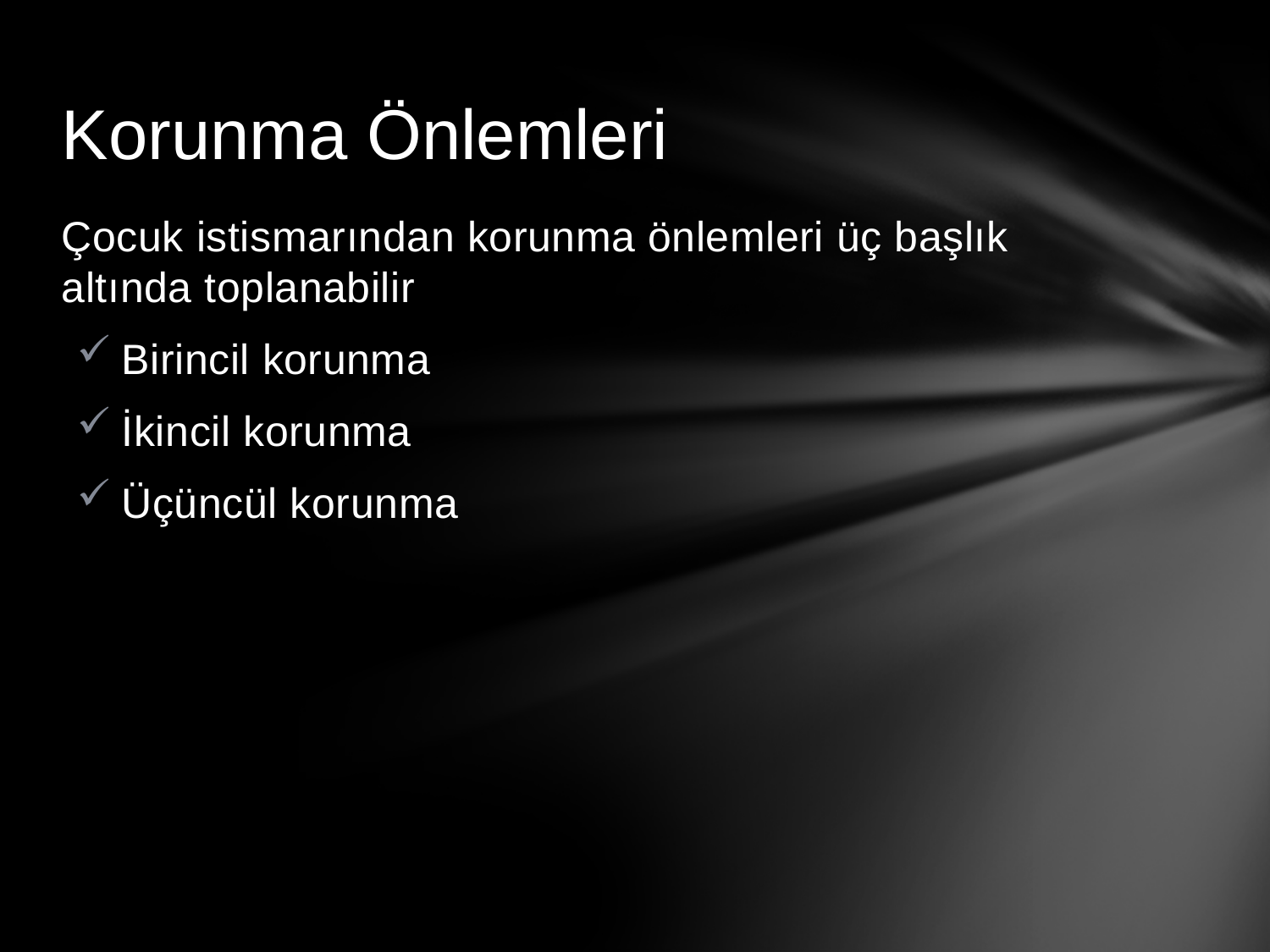

# Korunma Önlemleri
Çocuk istismarından korunma önlemleri üç başlık altında toplanabilir
Birincil korunma
İkincil korunma
Üçüncül korunma